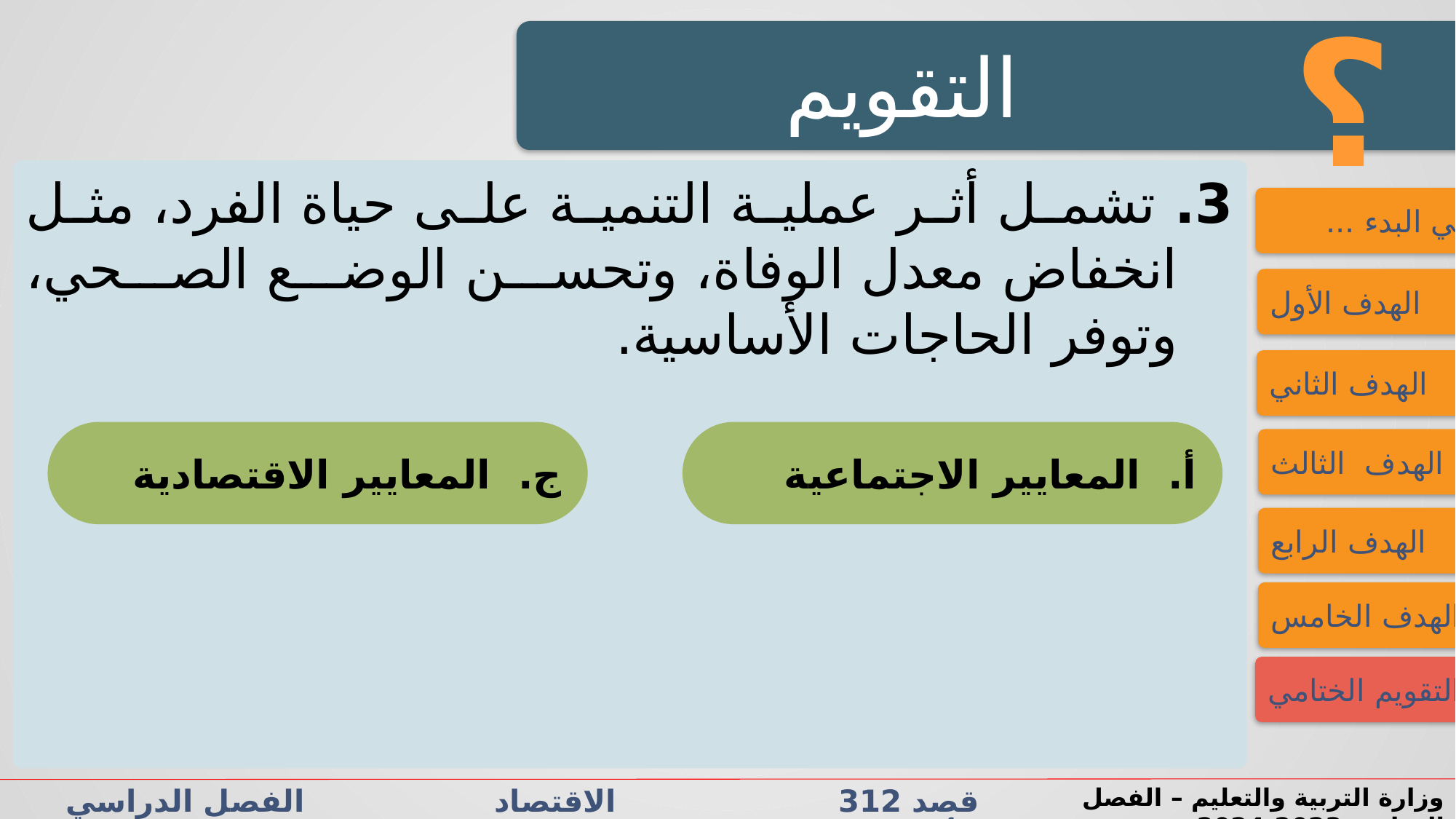

؟

التقويم
3. تشمل أثر عملية التنمية على حياة الفرد، مثل انخفاض معدل الوفاة، وتحسن الوضع الصحي، وتوفر الحاجات الأساسية.
فــــي البدء ...
الهدف الأول
الهدف الثاني
ج.  المعايير الاقتصادية
أ.  المعايير الاجتماعية
الهدف  الثالث
الهدف الرابع
الهدف الخامس
التقويم الختامي
قصد 312                     الاقتصاد                  الفصل الدراسي الأول                   الدرس 3-2:  التنمية الاقتصادية
وزارة التربية والتعليم – الفصل الدراسي2023-2024